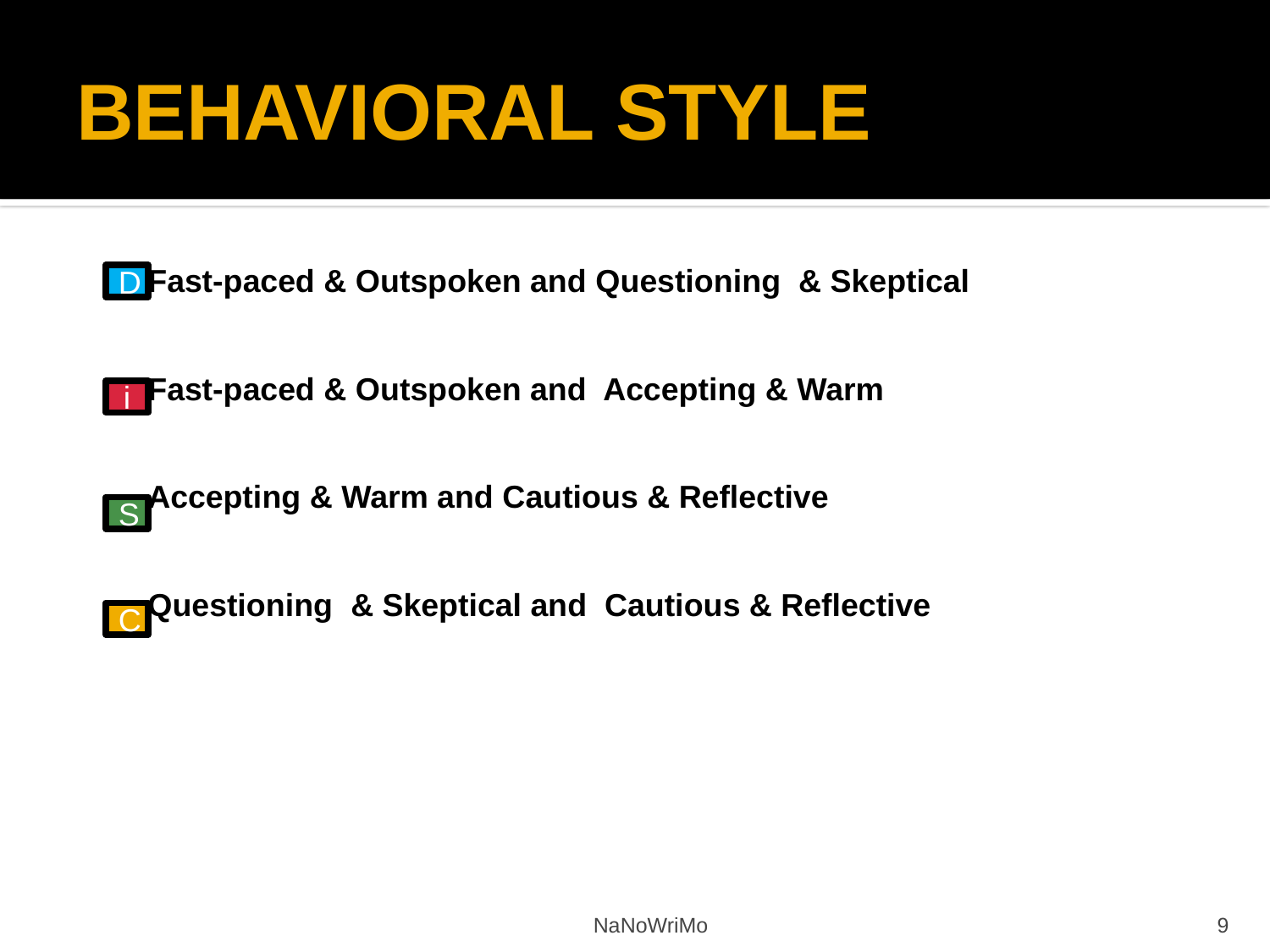

# BEHAVIORAL STYLE
Fast-paced & Outspoken and Questioning  & Skeptical

Fast-paced & Outspoken and  Accepting & Warm

Accepting & Warm and Cautious & Reflective

Questioning  & Skeptical and  Cautious & Reflective

D
i
S
C
NaNoWriMo
9